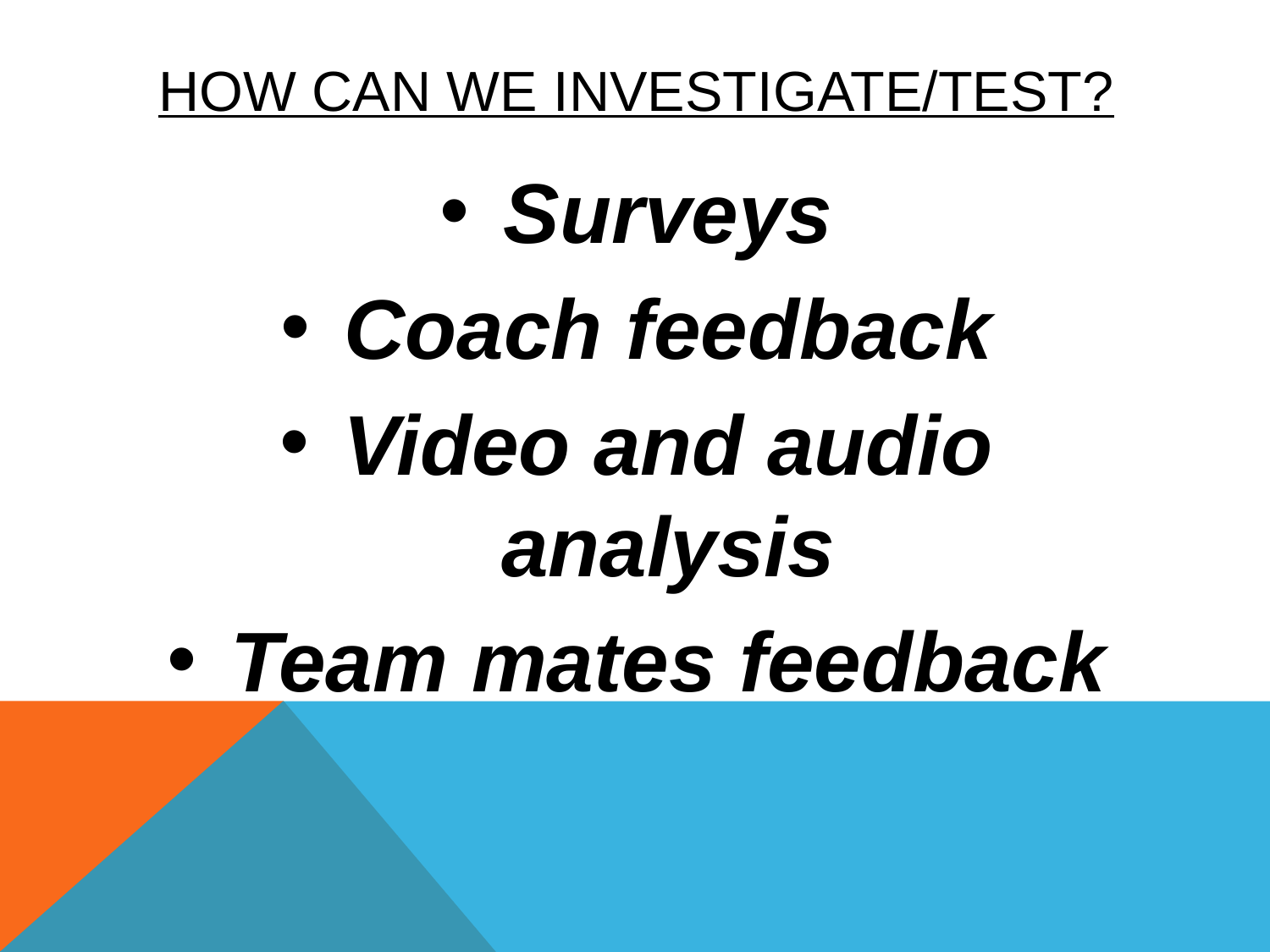

# How can we investigate/test?
Surveys
Coach feedback
Video and audio analysis
Team mates feedback